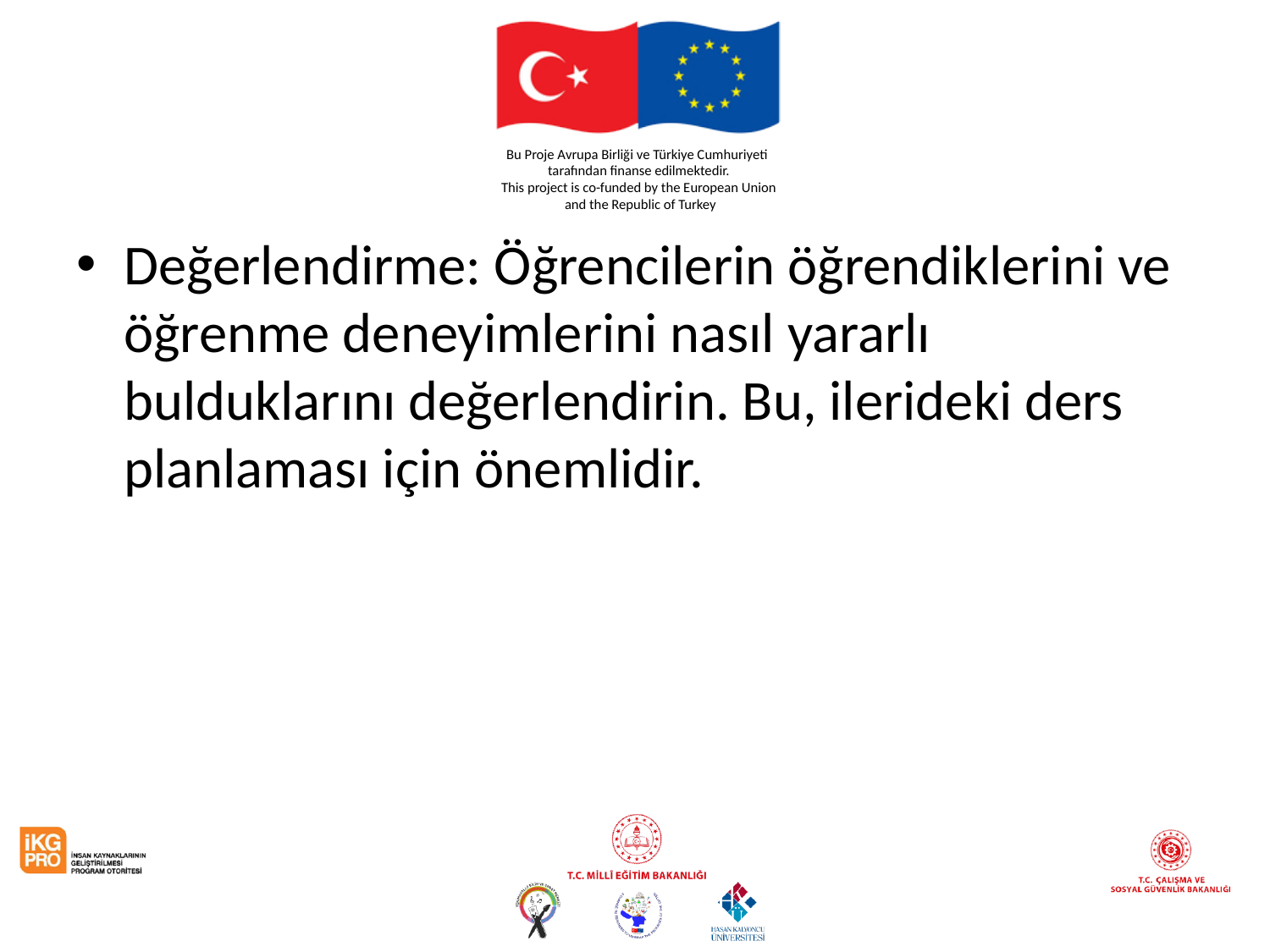

#
Değerlendirme: Öğrencilerin öğrendiklerini ve öğrenme deneyimlerini nasıl yararlı bulduklarını değerlendirin. Bu, ilerideki ders planlaması için önemlidir.